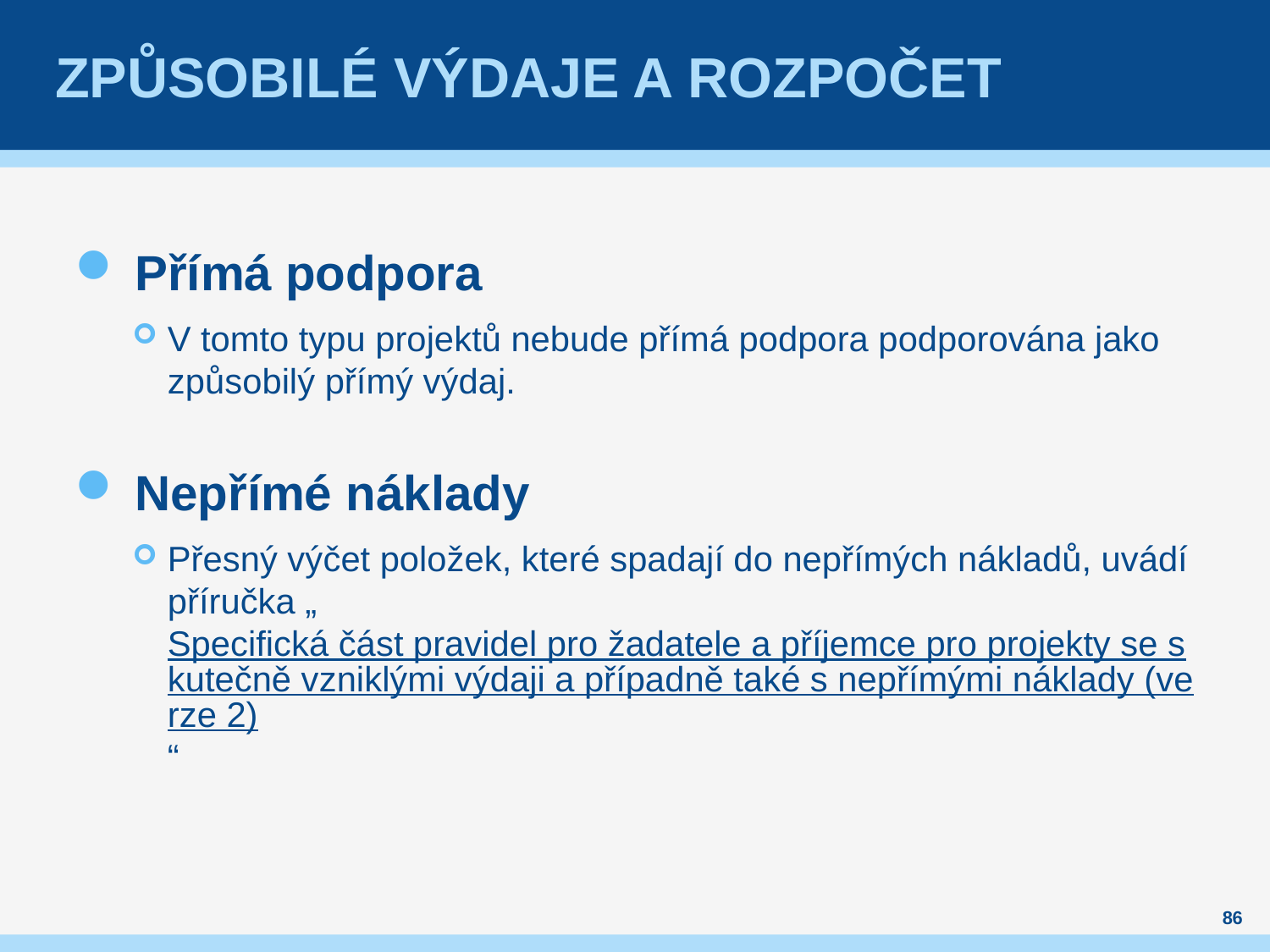

# Způsobilé výdaje a rozpočet
Přímá podpora
V tomto typu projektů nebude přímá podpora podporována jako způsobilý přímý výdaj.

Nepřímé náklady
Přesný výčet položek, které spadají do nepřímých nákladů, uvádí příručka „Specifická část pravidel pro žadatele a příjemce pro projekty se skutečně vzniklými výdaji a případně také s nepřímými náklady (verze 2)“
86